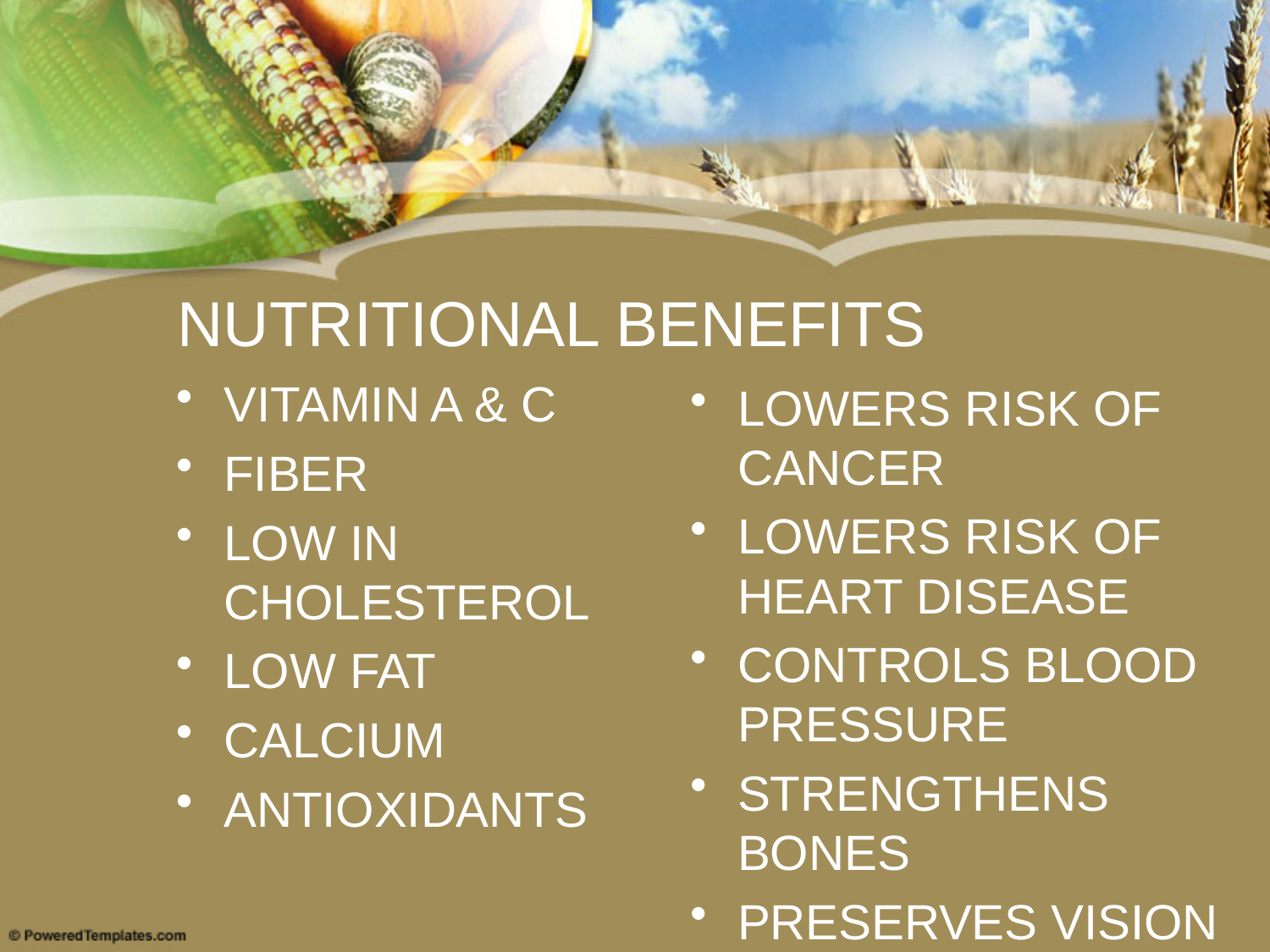

# NUTRITIONAL BENEFITS
VITAMIN A & C
FIBER
LOW IN CHOLESTEROL
LOW FAT
CALCIUM
ANTIOXIDANTS

LOWERS RISK OF CANCER
LOWERS RISK OF HEART DISEASE
CONTROLS BLOOD PRESSURE
STRENGTHENS BONES
PRESERVES VISION